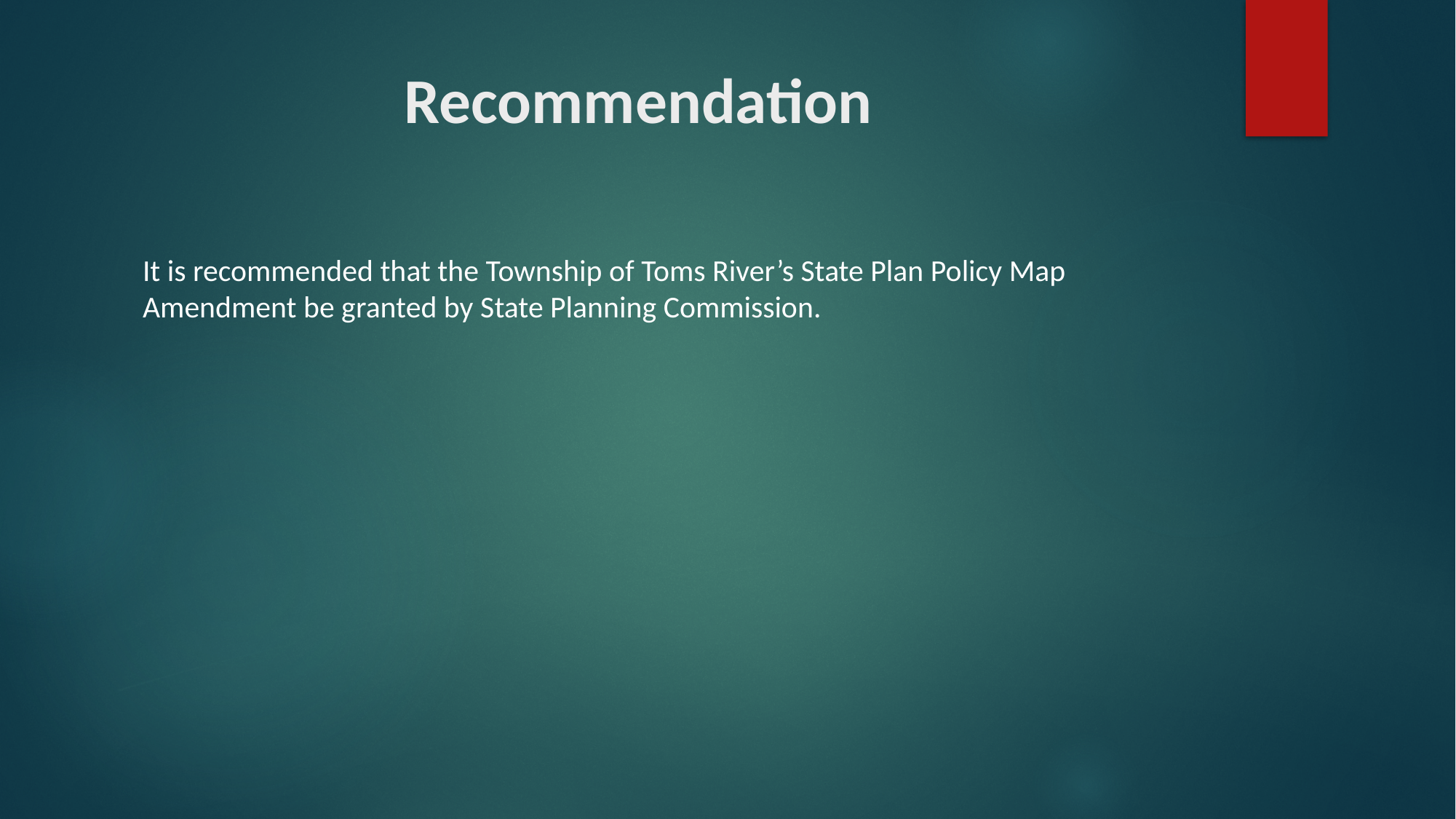

# Recommendation
It is recommended that the Township of Toms River’s State Plan Policy Map Amendment be granted by State Planning Commission.